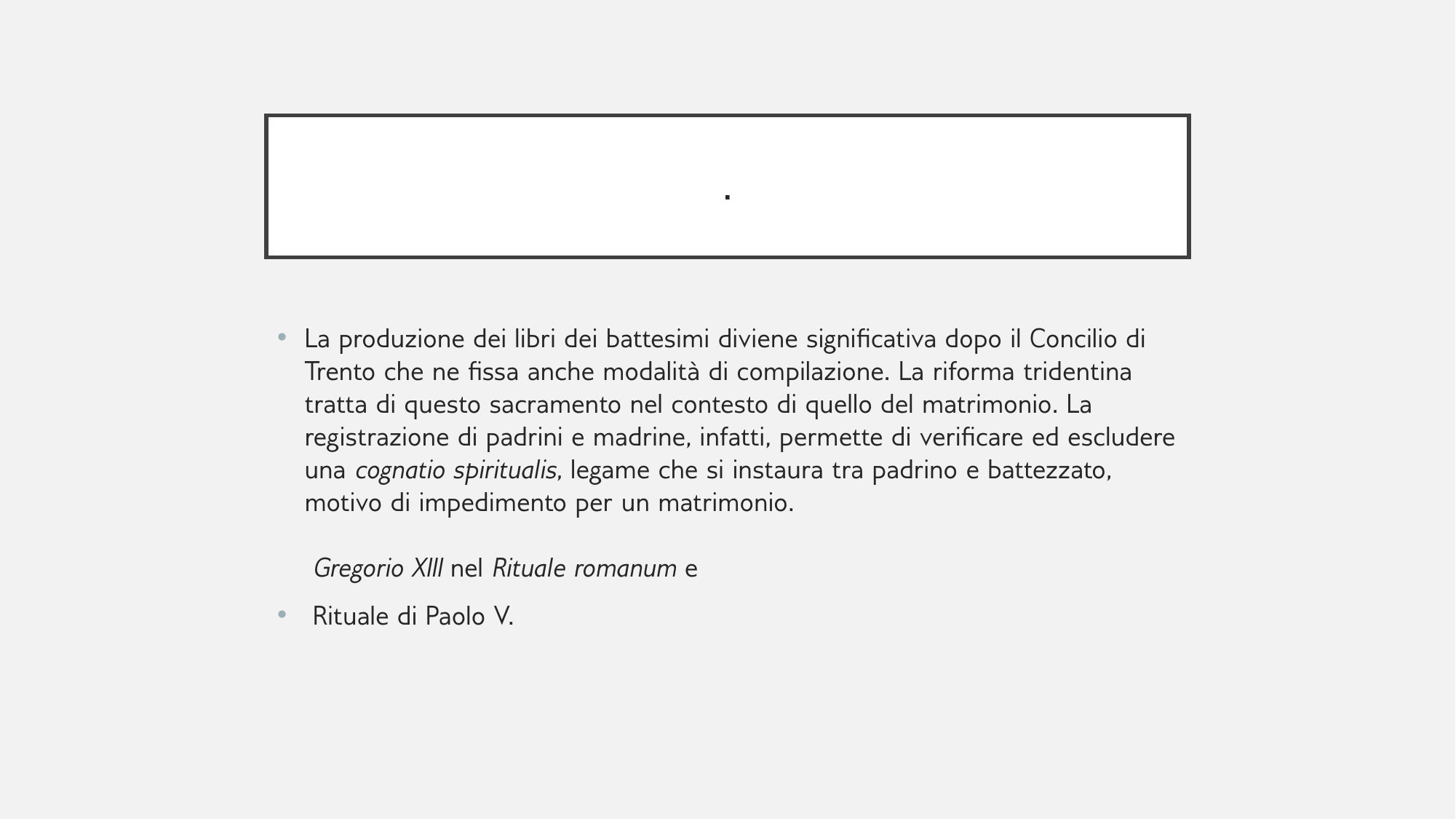

# .
La produzione dei libri dei battesimi diviene significativa dopo il Concilio di Trento che ne fissa anche modalità di compilazione. La riforma tridentina tratta di questo sacramento nel contesto di quello del matrimonio. La registrazione di padrini e madrine, infatti, permette di verificare ed escludere una cognatio spiritualis, legame che si instaura tra padrino e battezzato, motivo di impedimento per un matrimonio.
 Gregorio XIII nel Rituale romanum e
 Rituale di Paolo V.